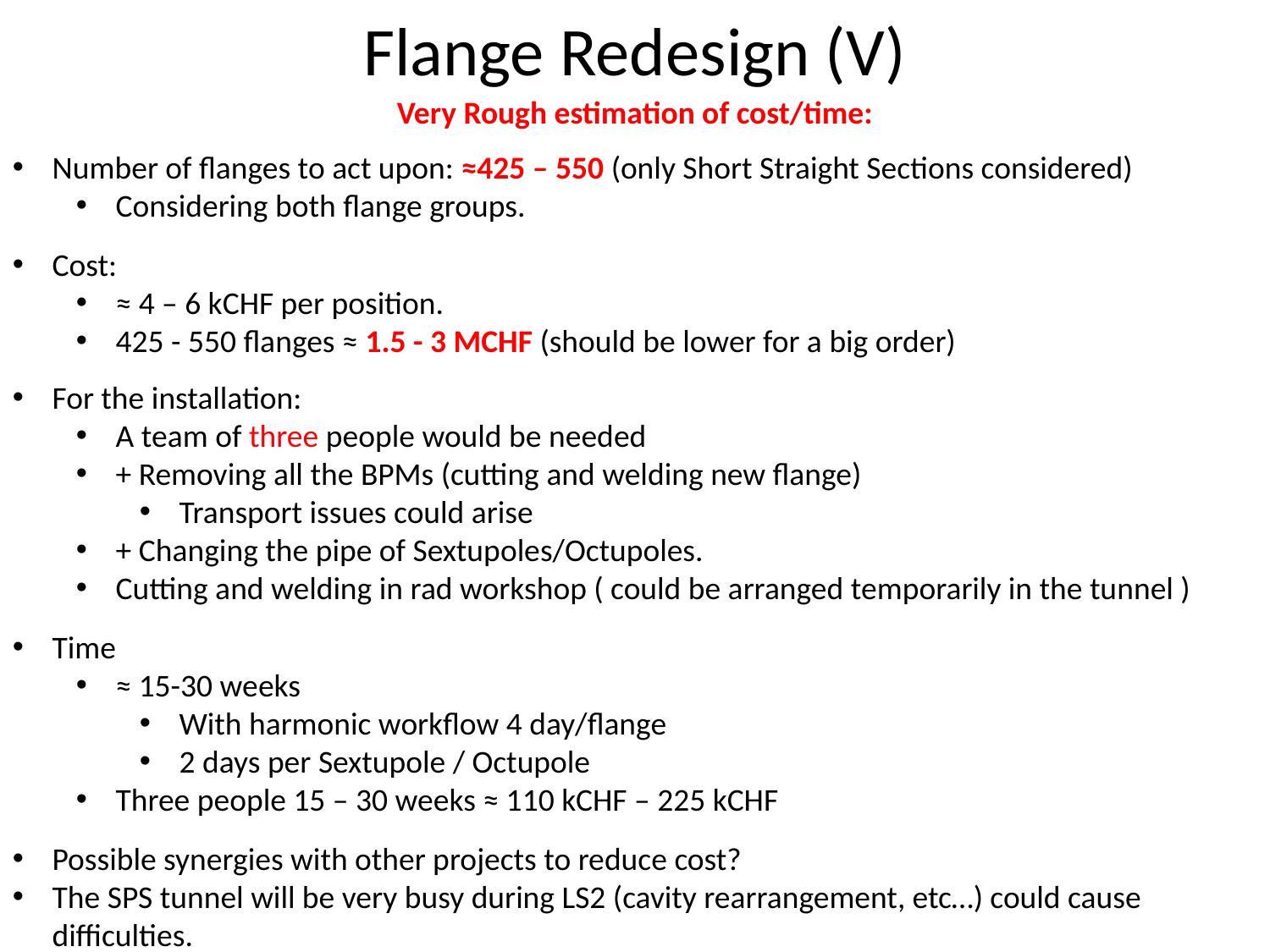

Flange Redesign (V)
Very Rough estimation of cost/time:

Number of flanges to act upon: ≈425 – 550 (only Short Straight Sections considered)
Considering both flange groups.

Cost:
≈ 4 – 6 kCHF per position.
425 - 550 flanges ≈ 1.5 - 3 MCHF (should be lower for a big order)

For the installation:
A team of three people would be needed
+ Removing all the BPMs (cutting and welding new flange)
Transport issues could arise
+ Changing the pipe of Sextupoles/Octupoles.
Cutting and welding in rad workshop ( could be arranged temporarily in the tunnel )

Time
≈ 15-30 weeks
With harmonic workflow 4 day/flange
2 days per Sextupole / Octupole
Three people 15 – 30 weeks ≈ 110 kCHF – 225 kCHF

Possible synergies with other projects to reduce cost?
The SPS tunnel will be very busy during LS2 (cavity rearrangement, etc…) could cause difficulties.